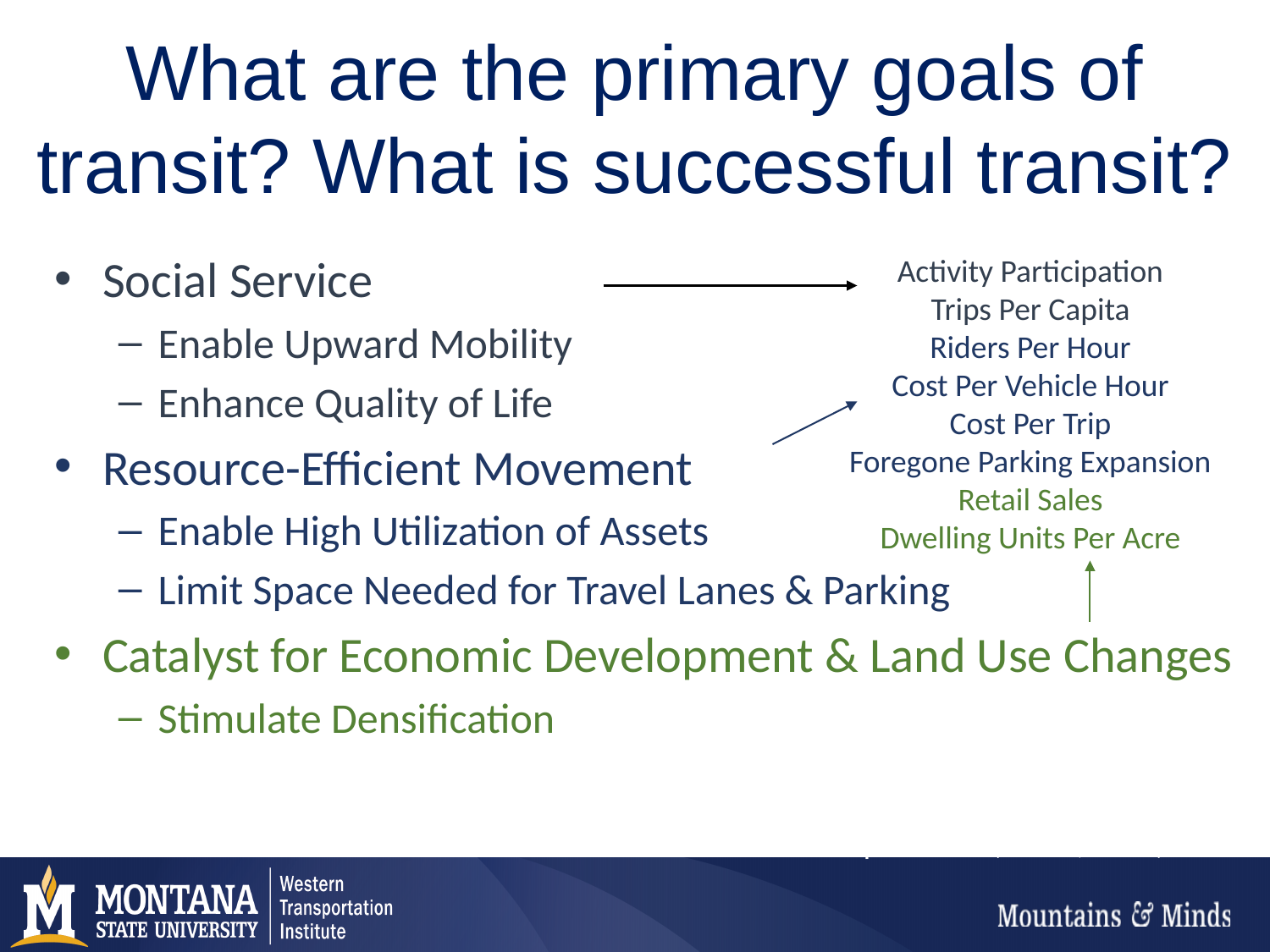

What are the primary goals of transit? What is successful transit?
Performance Measures
Activity Participation
Trips Per Capita
Riders Per Hour
Cost Per Vehicle Hour
Cost Per Trip
Foregone Parking Expansion
Retail Sales
Dwelling Units Per Acre

Social Service
Enable Upward Mobility
Enhance Quality of Life
Resource-Efficient Movement
Enable High Utilization of Assets
Limit Space Needed for Travel Lanes & Parking
Catalyst for Economic Development & Land Use Changes
Stimulate Densification
Source: Just Around the Corner: The Future of U.S. Public Transportation (Polzin, 2018)